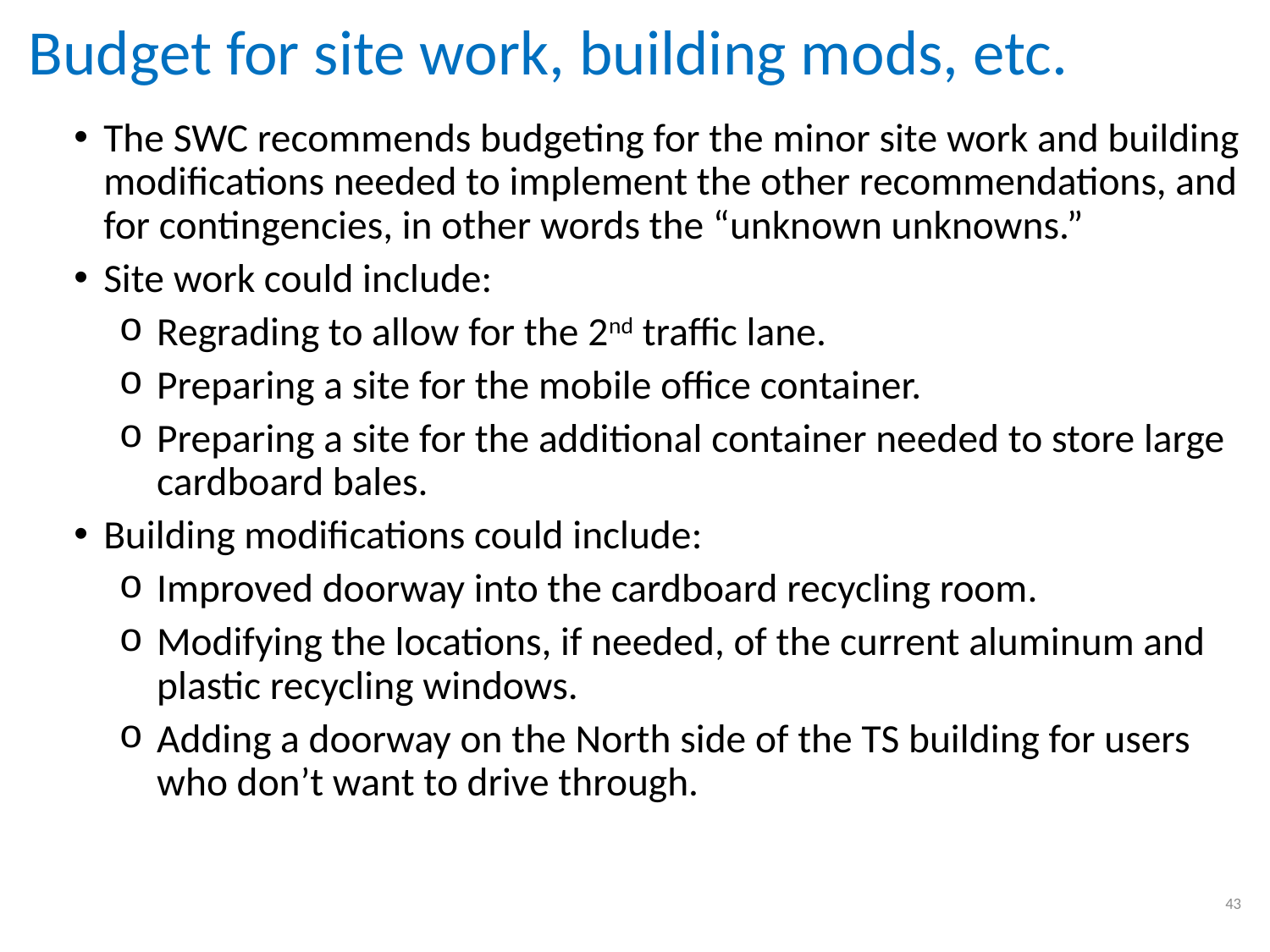

# Budget for site work, building mods, etc.
The SWC recommends budgeting for the minor site work and building modifications needed to implement the other recommendations, and for contingencies, in other words the “unknown unknowns.”
Site work could include:
Regrading to allow for the 2nd traffic lane.
Preparing a site for the mobile office container.
Preparing a site for the additional container needed to store large cardboard bales.
Building modifications could include:
Improved doorway into the cardboard recycling room.
Modifying the locations, if needed, of the current aluminum and plastic recycling windows.
Adding a doorway on the North side of the TS building for users who don’t want to drive through.
43